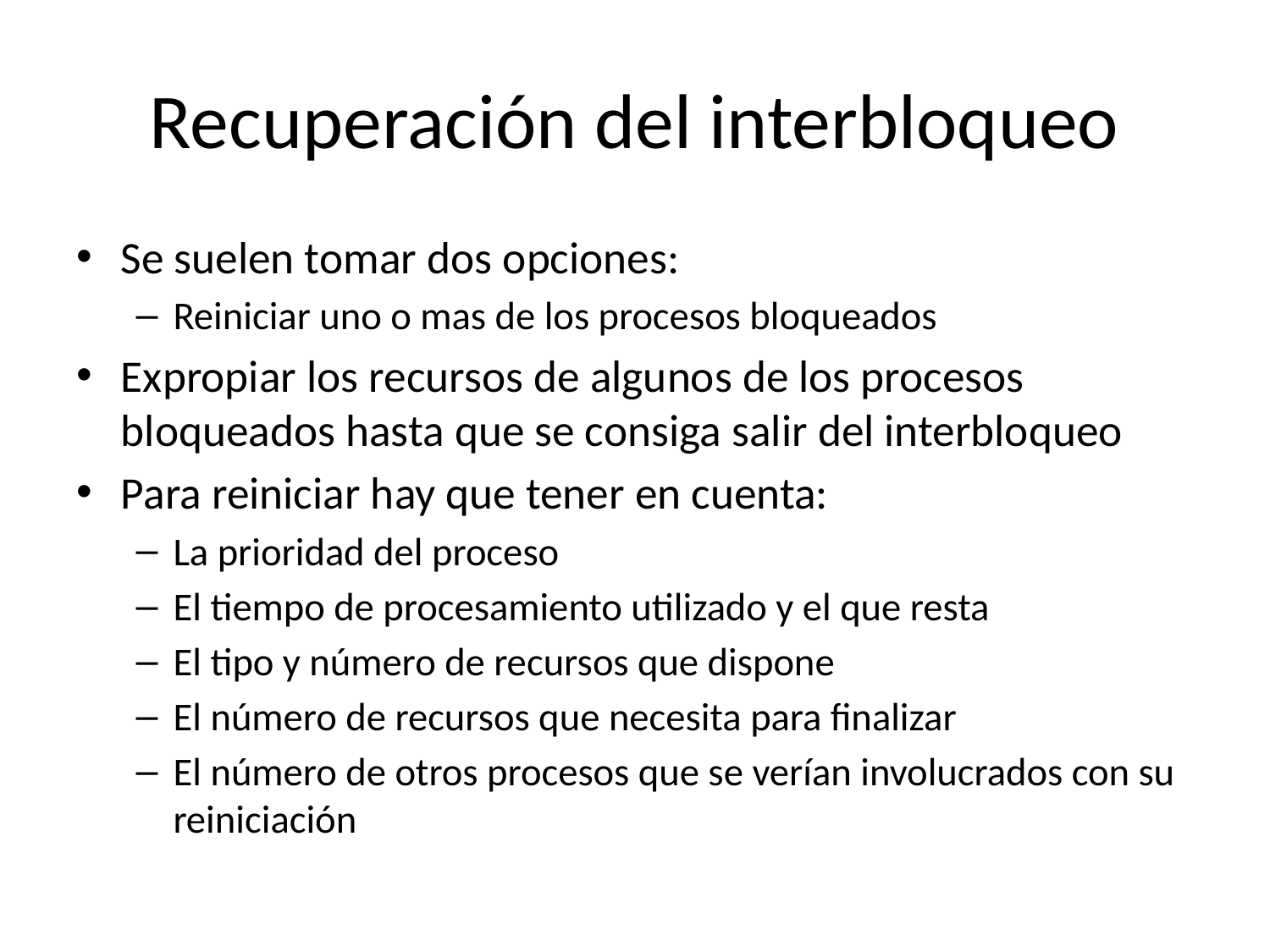

# Recuperación del interbloqueo
Se suelen tomar dos opciones:
Reiniciar uno o mas de los procesos bloqueados
Expropiar los recursos de algunos de los procesos bloqueados hasta que se consiga salir del interbloqueo
Para reiniciar hay que tener en cuenta:
La prioridad del proceso
El tiempo de procesamiento utilizado y el que resta
El tipo y número de recursos que dispone
El número de recursos que necesita para finalizar
El número de otros procesos que se verían involucrados con su reiniciación